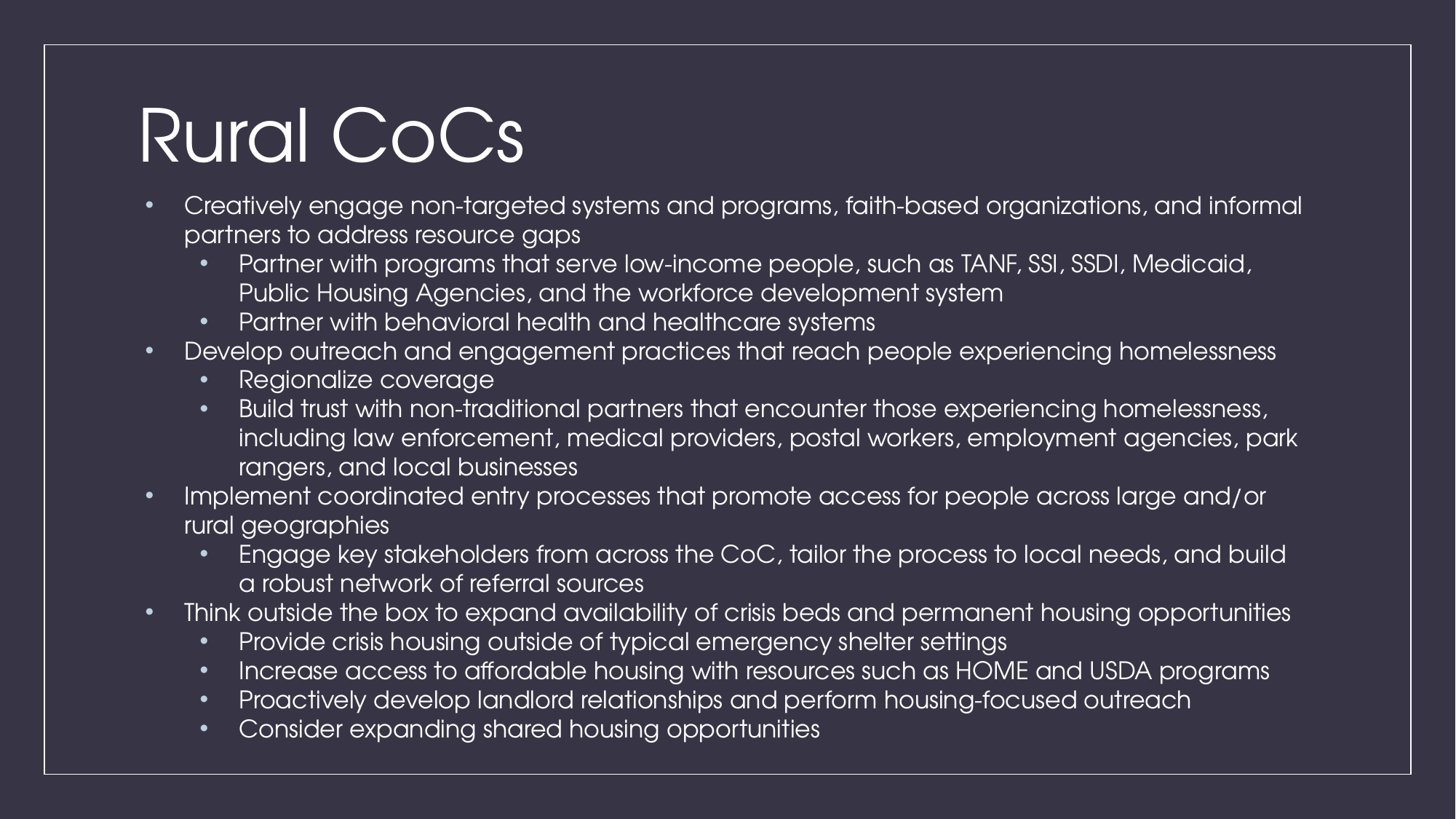

# Rural CoCs
Creatively engage non-targeted systems and programs, faith-based organizations, and informal partners to address resource gaps
Partner with programs that serve low-income people, such as TANF, SSI, SSDI, Medicaid, Public Housing Agencies, and the workforce development system
Partner with behavioral health and healthcare systems
Develop outreach and engagement practices that reach people experiencing homelessness
Regionalize coverage
Build trust with non-traditional partners that encounter those experiencing homelessness, including law enforcement, medical providers, postal workers, employment agencies, park rangers, and local businesses
Implement coordinated entry processes that promote access for people across large and/or rural geographies
Engage key stakeholders from across the CoC, tailor the process to local needs, and build a robust network of referral sources
Think outside the box to expand availability of crisis beds and permanent housing opportunities
Provide crisis housing outside of typical emergency shelter settings
Increase access to affordable housing with resources such as HOME and USDA programs
Proactively develop landlord relationships and perform housing-focused outreach
Consider expanding shared housing opportunities